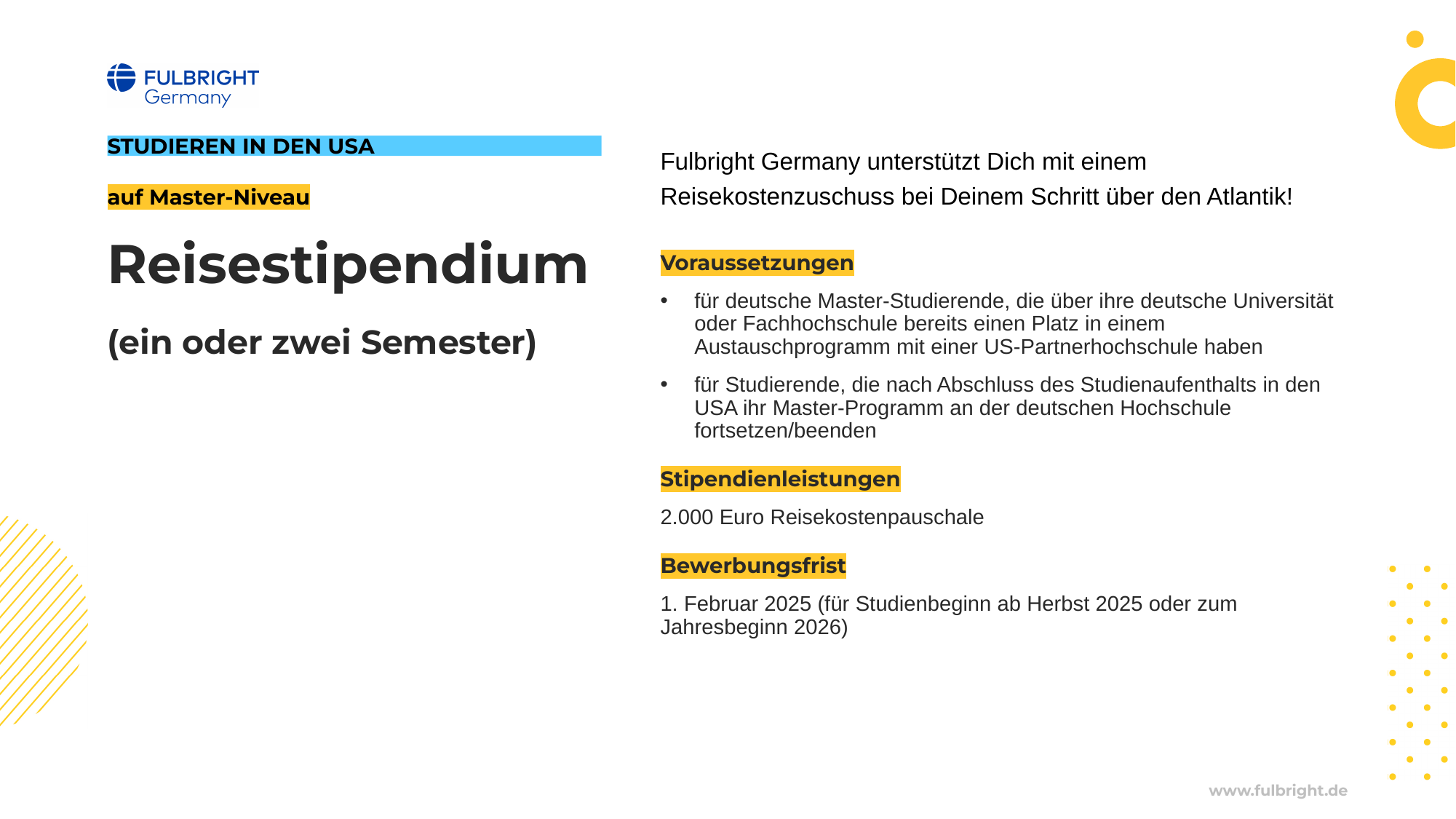

STUDIEREN IN DEN USA
Fulbright Germany unterstützt Dich mit einem
Reisekostenzuschuss bei Deinem Schritt über den Atlantik!

Voraussetzungen
für deutsche Master-Studierende, die über ihre deutsche Universität oder Fachhochschule bereits einen Platz in einem Austauschprogramm mit einer US-Partnerhochschule haben
für Studierende, die nach Abschluss des Studienaufenthalts in den USA ihr Master-Programm an der deutschen Hochschule fortsetzen/beenden
Stipendienleistungen
2.000 Euro Reisekostenpauschale
Bewerbungsfrist
1. Februar 2025 (für Studienbeginn ab Herbst 2025 oder zum Jahresbeginn 2026)

auf Master-Niveau
# Reisestipendium (ein oder zwei Semester)